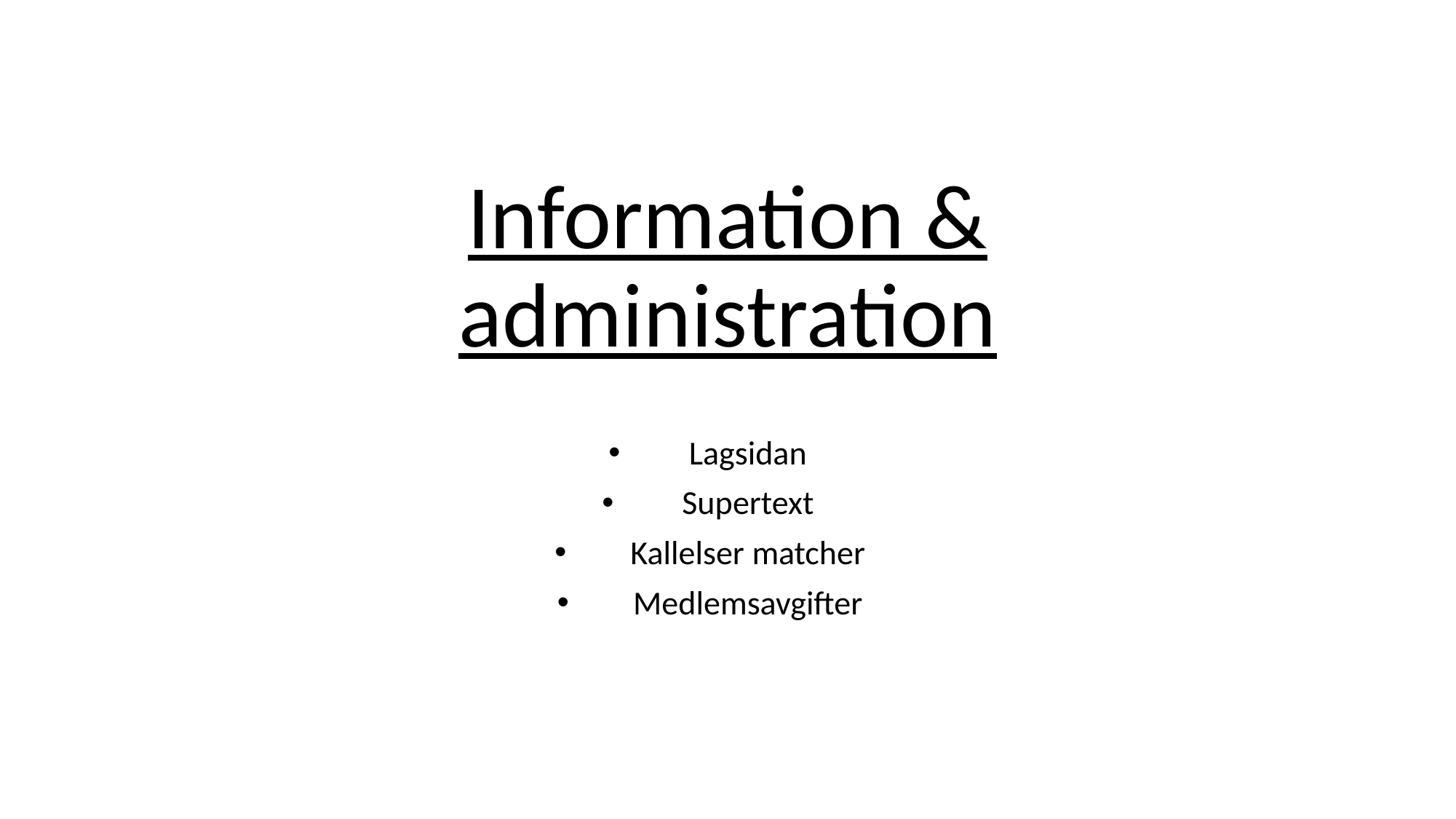

# Information & administration
Lagsidan
Supertext
Kallelser matcher
Medlemsavgifter